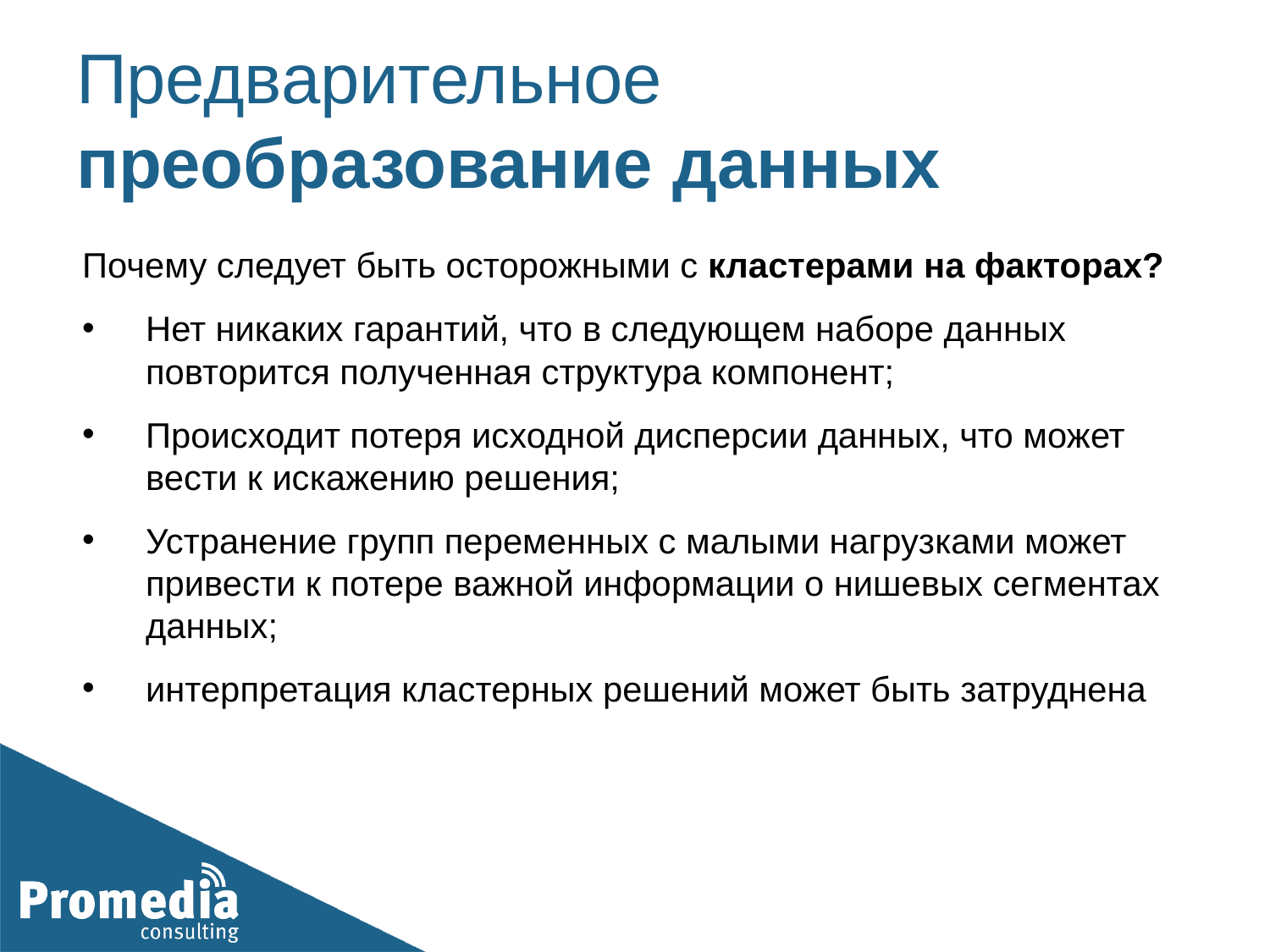

# Предварительное преобразование данных
Почему следует быть осторожными с кластерами на факторах?
Нет никаких гарантий, что в следующем наборе данных повторится полученная структура компонент;
Происходит потеря исходной дисперсии данных, что может вести к искажению решения;
Устранение групп переменных с малыми нагрузками может привести к потере важной информации о нишевых сегментах данных;
интерпретация кластерных решений может быть затруднена